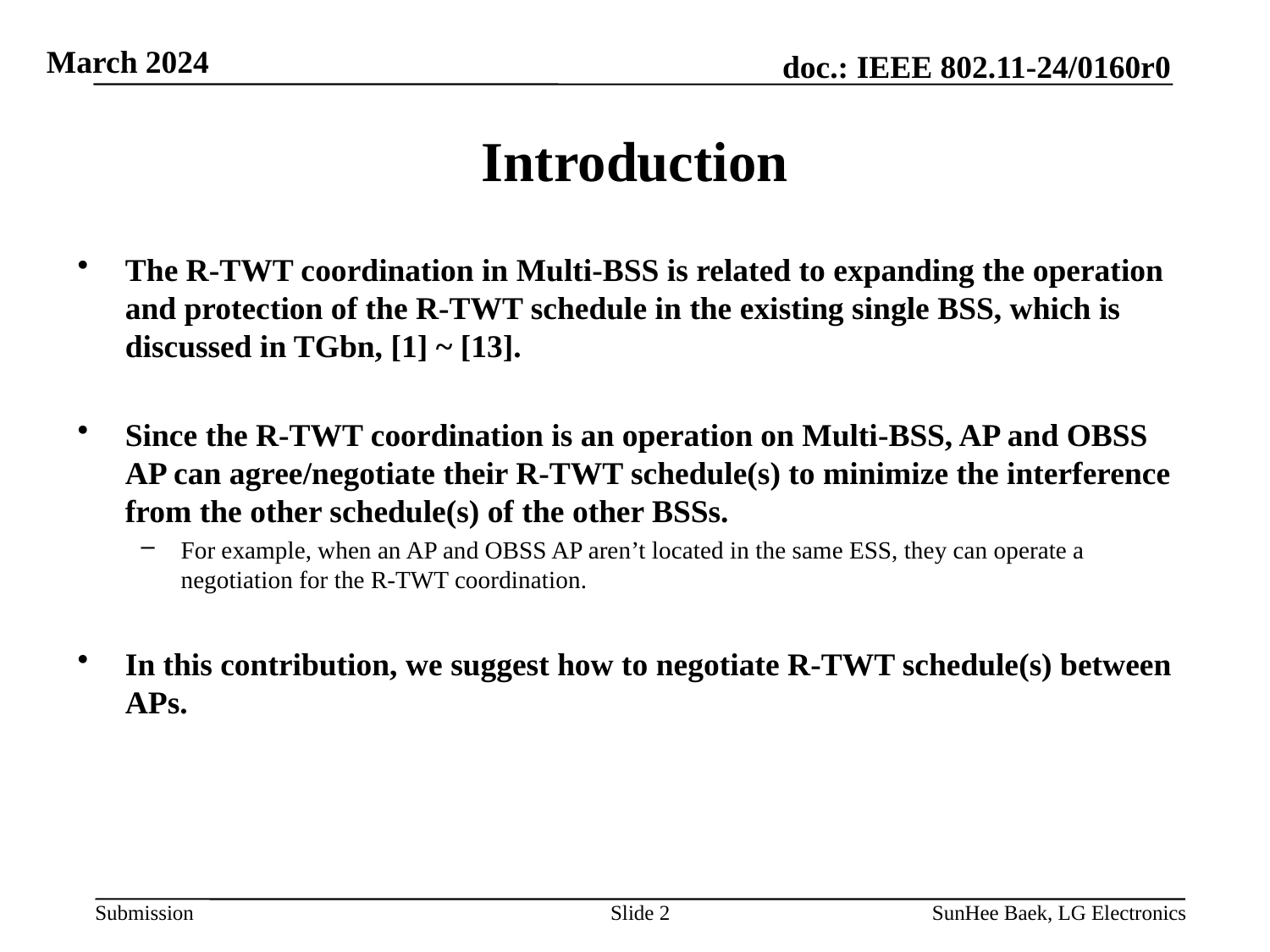

# Introduction
The R-TWT coordination in Multi-BSS is related to expanding the operation and protection of the R-TWT schedule in the existing single BSS, which is discussed in TGbn, [1] ~ [13].

Since the R-TWT coordination is an operation on Multi-BSS, AP and OBSS AP can agree/negotiate their R-TWT schedule(s) to minimize the interference from the other schedule(s) of the other BSSs.
For example, when an AP and OBSS AP aren’t located in the same ESS, they can operate a negotiation for the R-TWT coordination.

In this contribution, we suggest how to negotiate R-TWT schedule(s) between APs.
Slide 2
SunHee Baek, LG Electronics